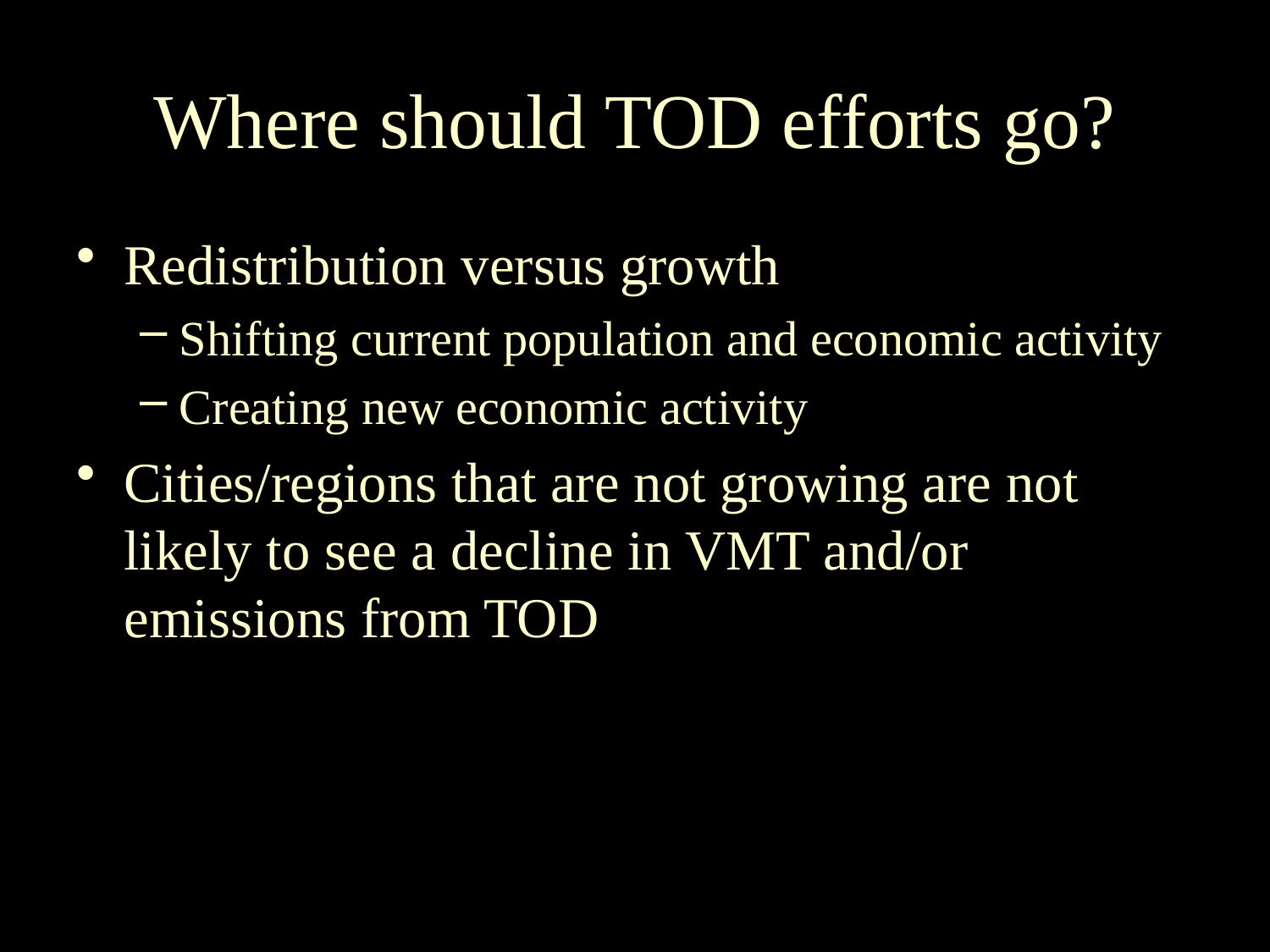

# Where should TOD efforts go?
Redistribution versus growth
Shifting current population and economic activity
Creating new economic activity
Cities/regions that are not growing are not likely to see a decline in VMT and/or emissions from TOD